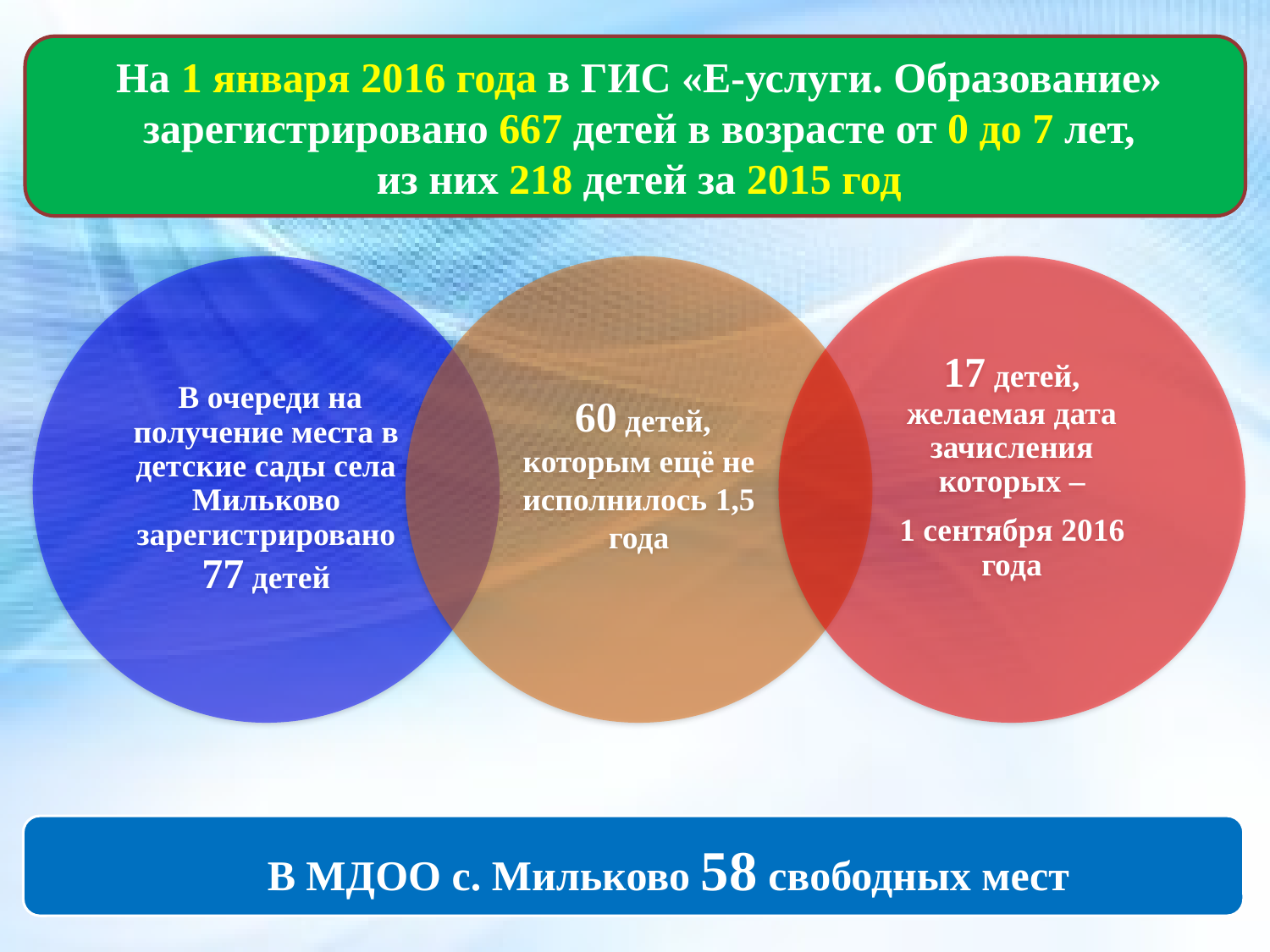

На 1 января 2016 года в ГИС «Е-услуги. Образование» зарегистрировано 667 детей в возрасте от 0 до 7 лет,
из них 218 детей за 2015 год
 В очереди на получение места в детские сады села Мильково зарегистрировано 77 детей
 60 детей, которым ещё не исполнилось 1,5 года

17 детей, желаемая дата зачисления которых –
1 сентября 2016 года

В МДОО с. Мильково 58 свободных мест